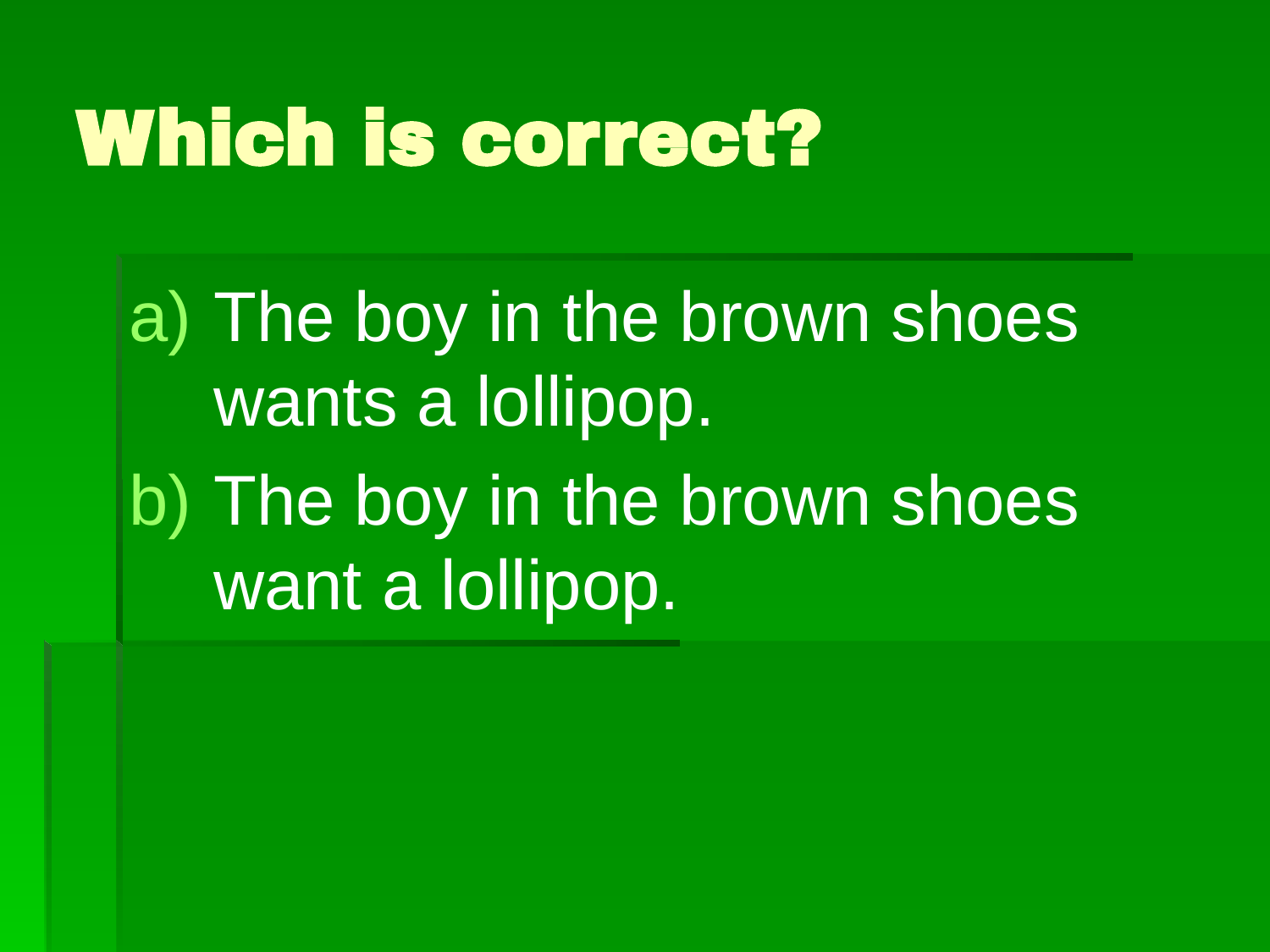

# Which is correct?
The boy in the brown shoes wants a lollipop.
The boy in the brown shoes want a lollipop.